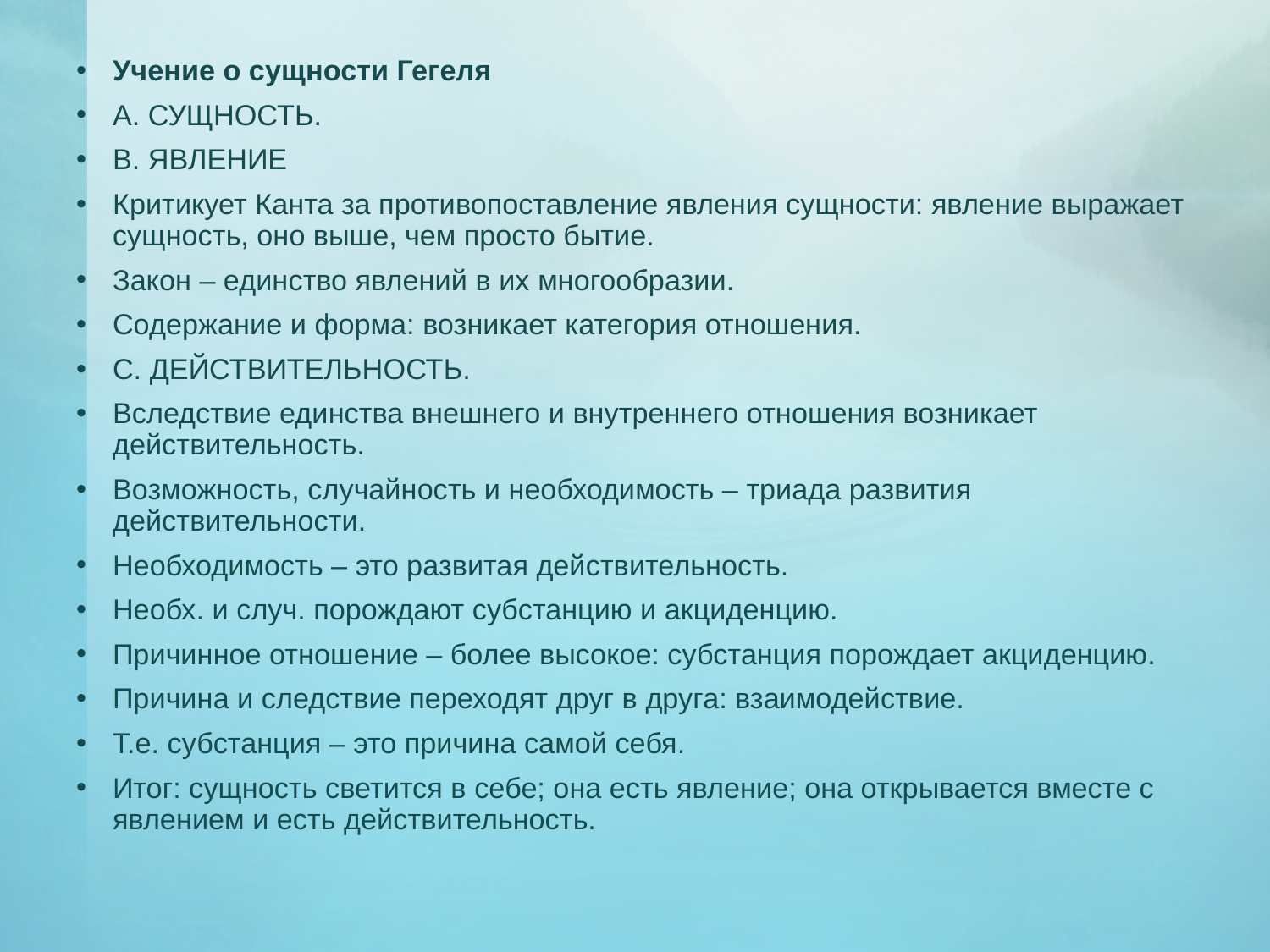

Учение о сущности Гегеля
А. СУЩНОСТЬ.
В. ЯВЛЕНИЕ
Критикует Канта за противопоставление явления сущности: явление выражает сущность, оно выше, чем просто бытие.
Закон – единство явлений в их многообразии.
Содержание и форма: возникает категория отношения.
С. ДЕЙСТВИТЕЛЬНОСТЬ.
Вследствие единства внешнего и внутреннего отношения возникает действительность.
Возможность, случайность и необходимость – триада развития действительности.
Необходимость – это развитая действительность.
Необх. и случ. порождают субстанцию и акциденцию.
Причинное отношение – более высокое: субстанция порождает акциденцию.
Причина и следствие переходят друг в друга: взаимодействие.
Т.е. субстанция – это причина самой себя.
Итог: сущность светится в себе; она есть явление; она открывается вместе с явлением и есть действительность.